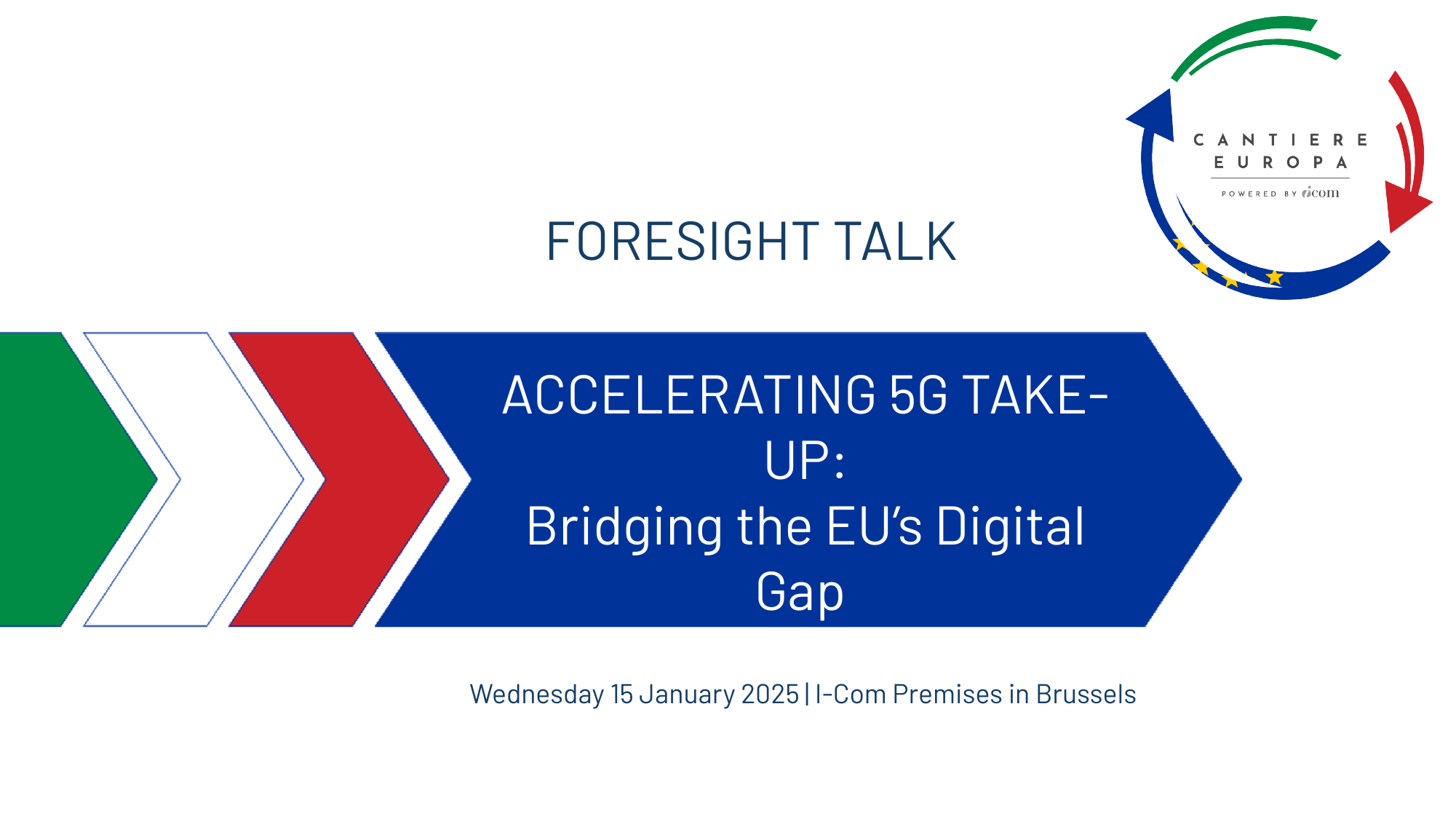

FORESIGHT TALK

ACCELERATING 5G TAKE-UP:
Bridging the EU’s Digital Gap
with US and China
Wednesday 15 January 2025 | I-Com Premises in Brussels